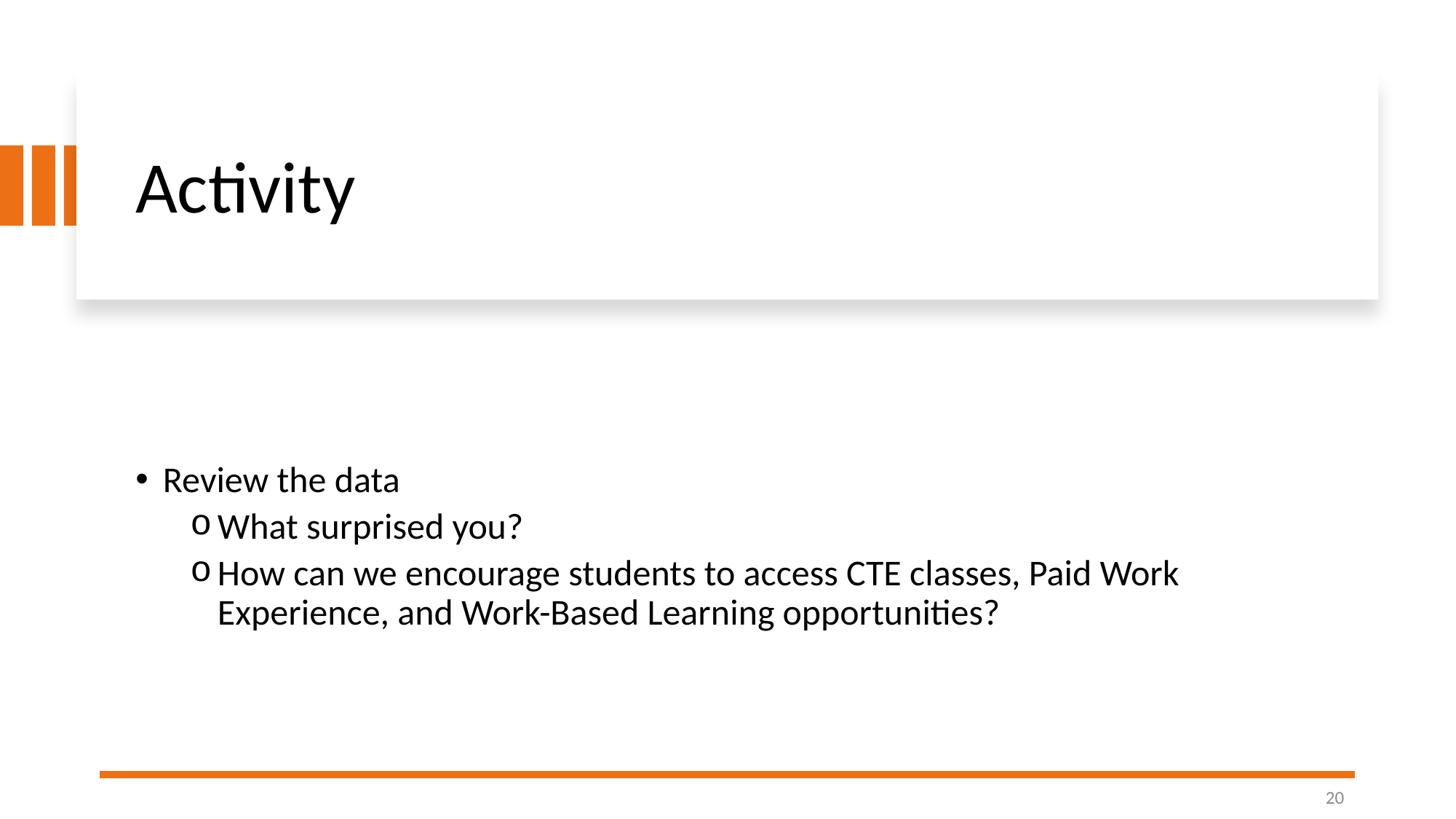

# Activity

Review the data
What surprised you?
How can we encourage students to access CTE classes, Paid Work Experience, and Work-Based Learning opportunities?
20